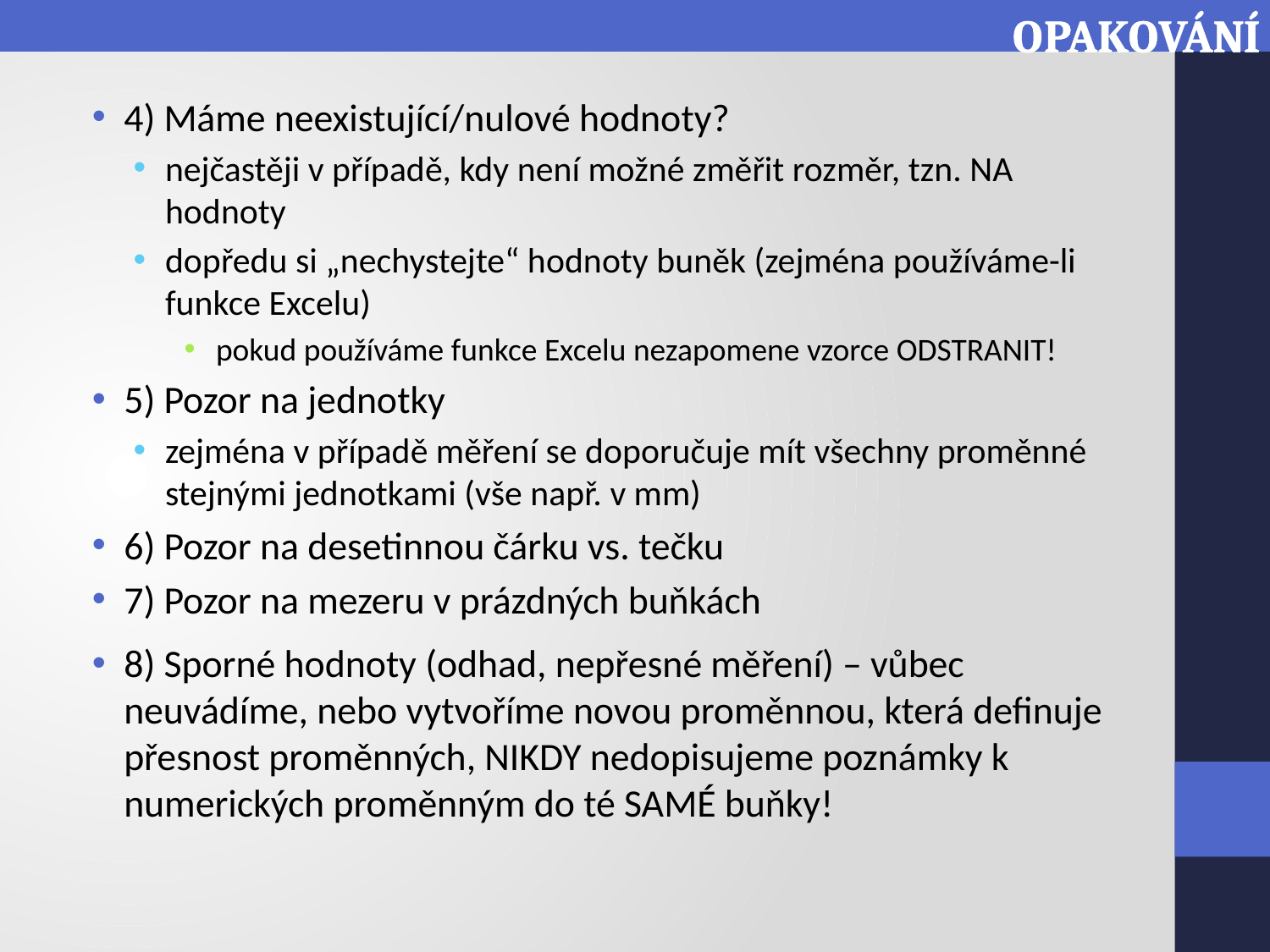

OPAKOVÁNÍ

4) Máme neexistující/nulové hodnoty?
nejčastěji v případě, kdy není možné změřit rozměr, tzn. NA hodnoty
dopředu si „nechystejte“ hodnoty buněk (zejména používáme-li funkce Excelu)
pokud používáme funkce Excelu nezapomene vzorce ODSTRANIT!
5) Pozor na jednotky
zejména v případě měření se doporučuje mít všechny proměnné stejnými jednotkami (vše např. v mm)
6) Pozor na desetinnou čárku vs. tečku
7) Pozor na mezeru v prázdných buňkách

8) Sporné hodnoty (odhad, nepřesné měření) – vůbec neuvádíme, nebo vytvoříme novou proměnnou, která definuje přesnost proměnných, NIKDY nedopisujeme poznámky k numerických proměnným do té SAMÉ buňky!